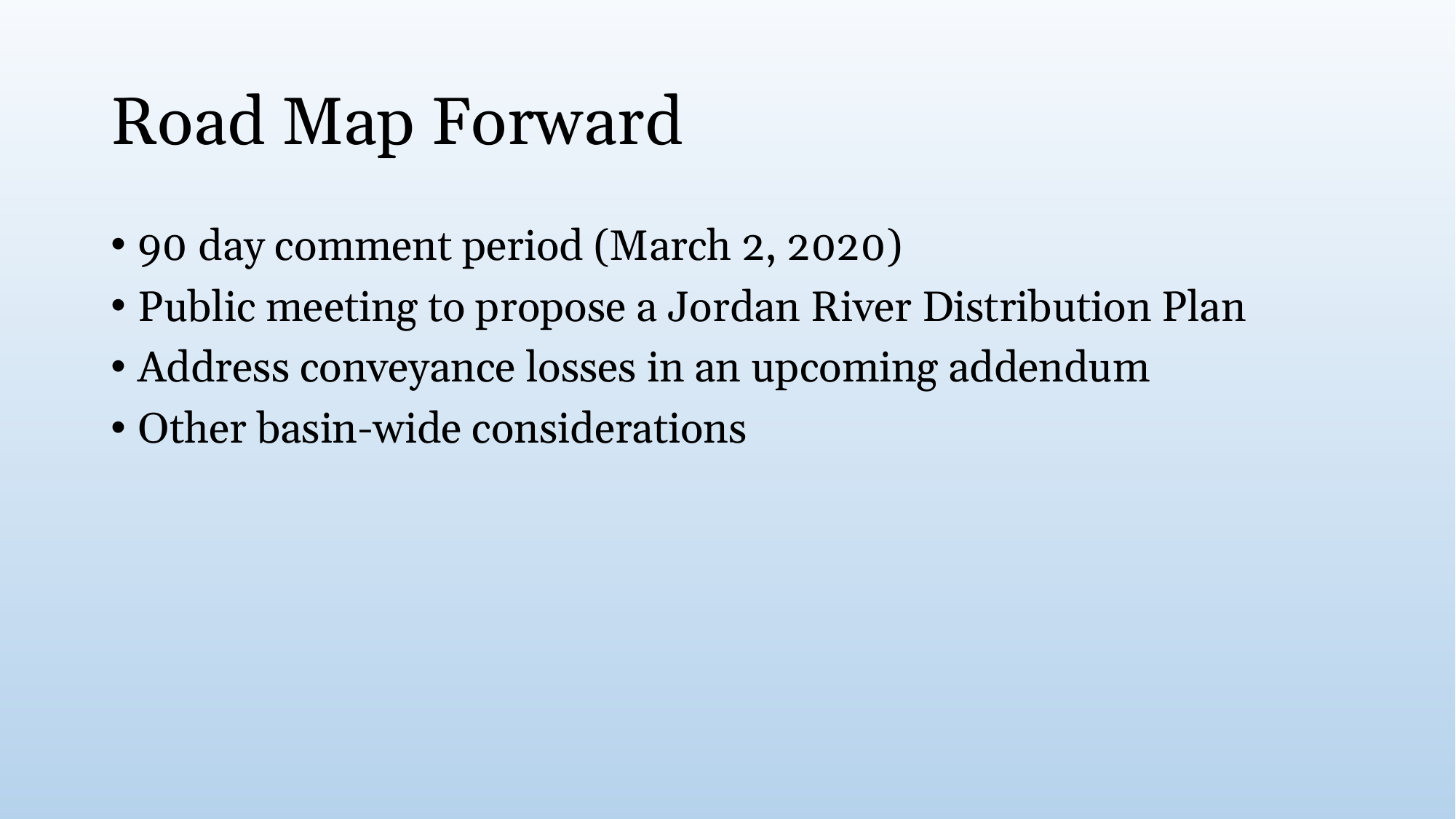

# Road Map Forward
90 day comment period (March 2, 2020)
Public meeting to propose a Jordan River Distribution Plan
Address conveyance losses in an upcoming addendum
Other basin-wide considerations